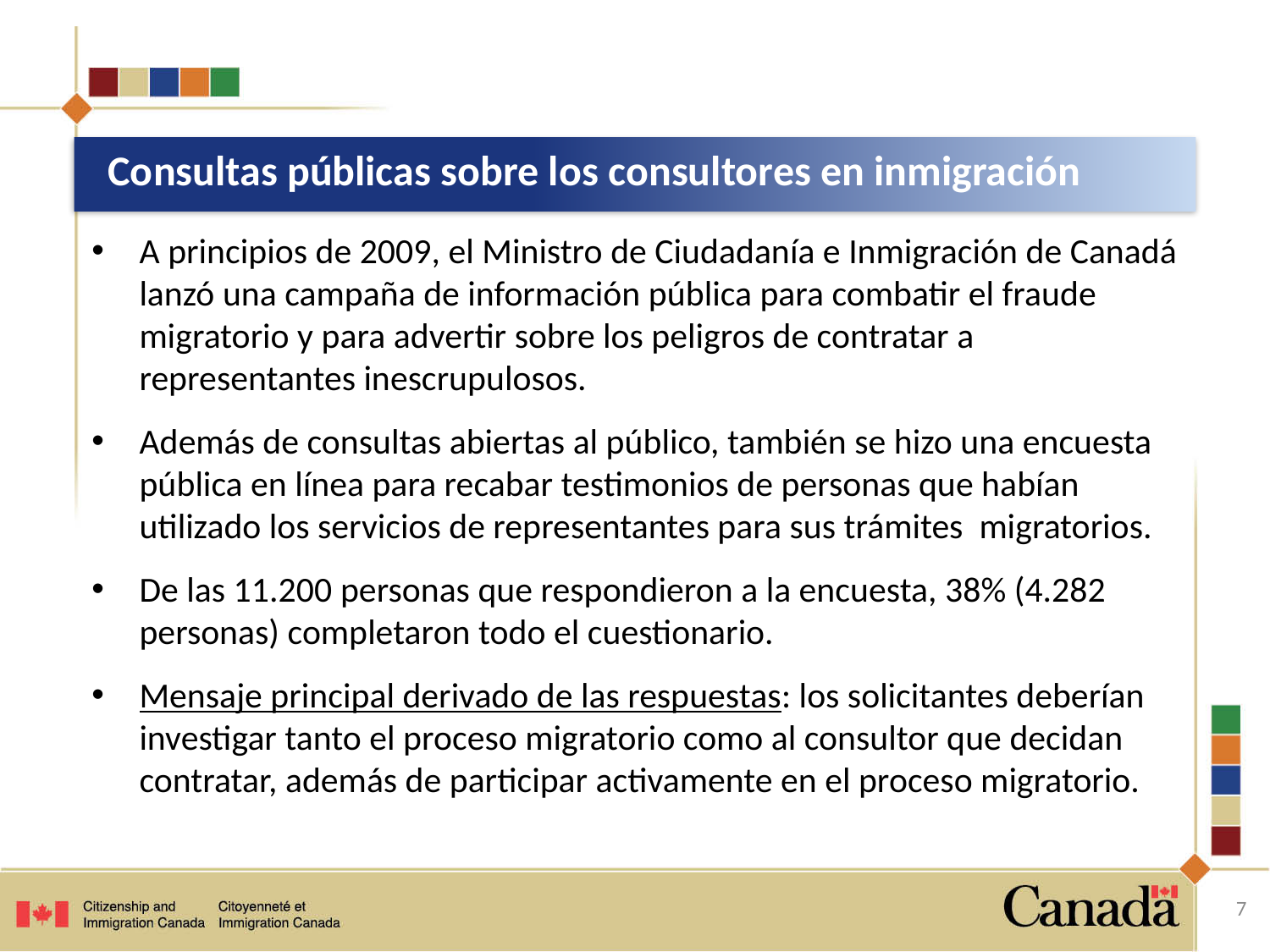

# Consultas públicas sobre los consultores en inmigración
A principios de 2009, el Ministro de Ciudadanía e Inmigración de Canadá lanzó una campaña de información pública para combatir el fraude migratorio y para advertir sobre los peligros de contratar a  representantes inescrupulosos.
Además de consultas abiertas al público, también se hizo una encuesta pública en línea para recabar testimonios de personas que habían utilizado los servicios de representantes para sus trámites  migratorios.
De las 11.200 personas que respondieron a la encuesta, 38% (4.282 personas) completaron todo el cuestionario.
Mensaje principal derivado de las respuestas: los solicitantes deberían investigar tanto el proceso migratorio como al consultor que decidan contratar, además de participar activamente en el proceso migratorio.
7